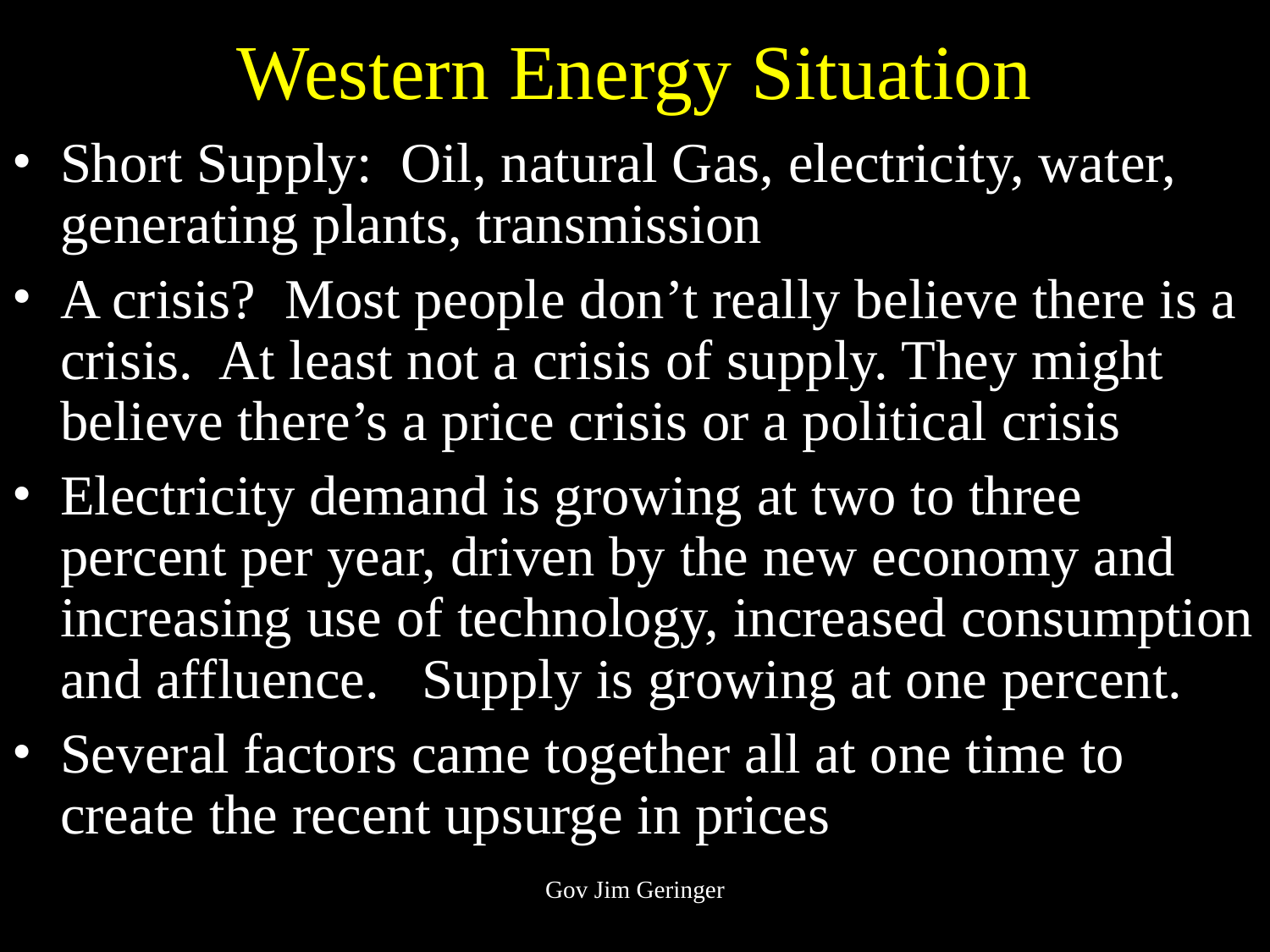

# Western Energy Situation
Short Supply:  Oil, natural Gas, electricity, water, generating plants, transmission
A crisis?  Most people don’t really believe there is a crisis.  At least not a crisis of supply. They might believe there’s a price crisis or a political crisis
Electricity demand is growing at two to three percent per year, driven by the new economy and increasing use of technology, increased consumption and affluence.   Supply is growing at one percent.
Several factors came together all at one time to create the recent upsurge in prices
Gov Jim Geringer